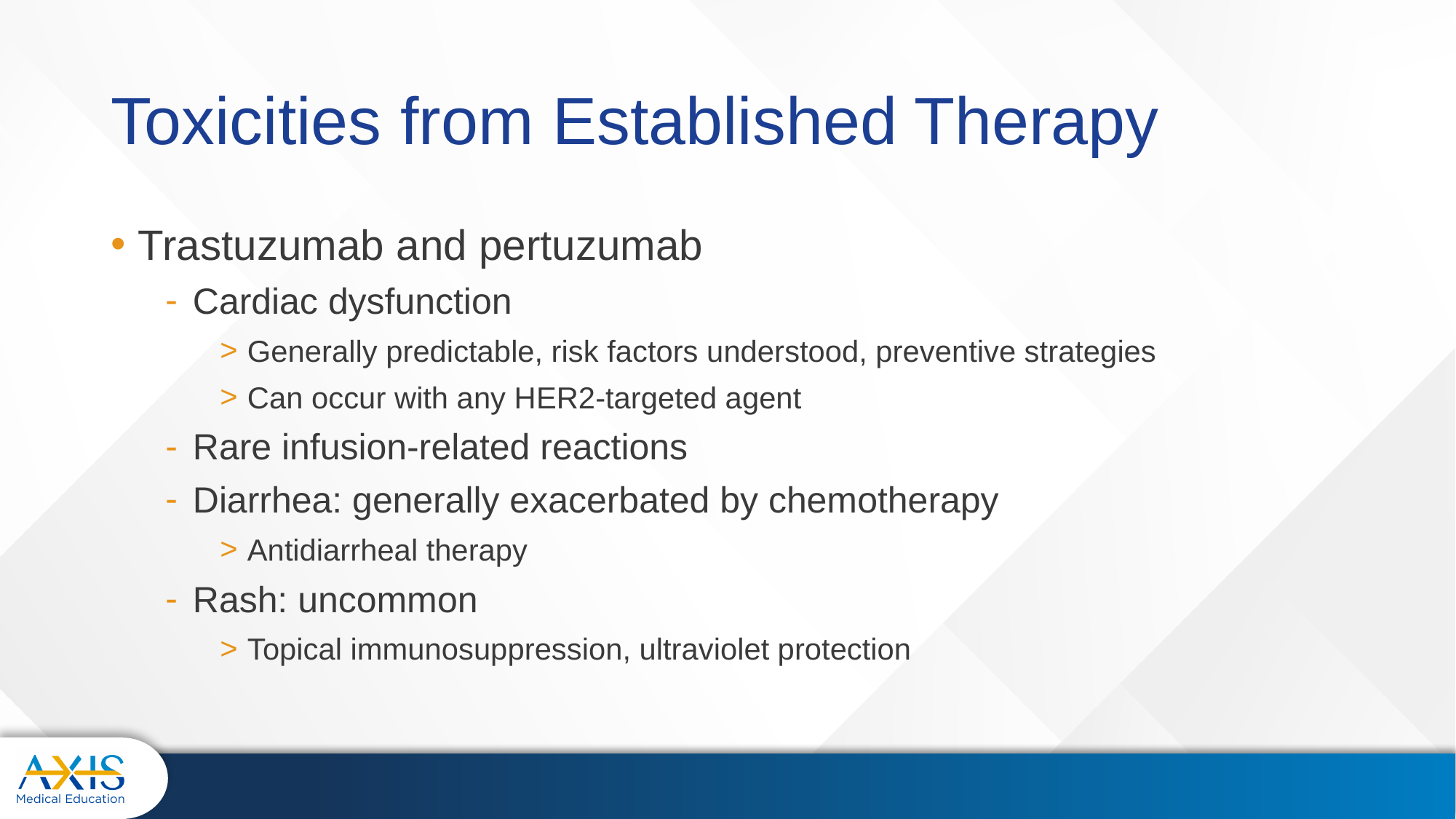

# Toxicities from Established Therapy
Trastuzumab and pertuzumab
Cardiac dysfunction
Generally predictable, risk factors understood, preventive strategies
Can occur with any HER2-targeted agent
Rare infusion-related reactions
Diarrhea: generally exacerbated by chemotherapy
Antidiarrheal therapy
Rash: uncommon
Topical immunosuppression, ultraviolet protection